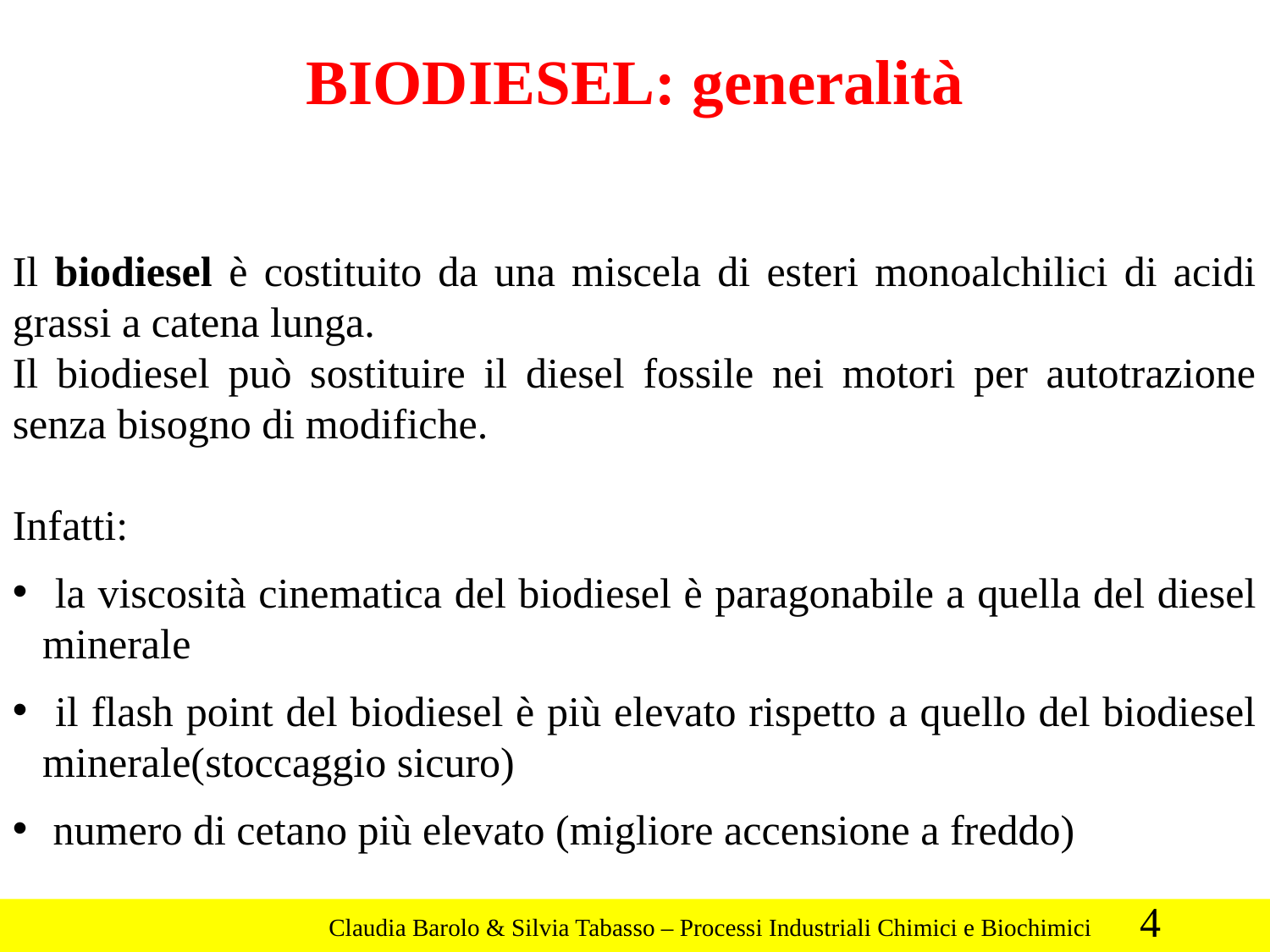

BIODIESEL: generalità

Il biodiesel è costituito da una miscela di esteri monoalchilici di acidi grassi a catena lunga.
Il biodiesel può sostituire il diesel fossile nei motori per autotrazione senza bisogno di modifiche.

Infatti:

 la viscosità cinematica del biodiesel è paragonabile a quella del diesel minerale

 il flash point del biodiesel è più elevato rispetto a quello del biodiesel minerale(stoccaggio sicuro)

 numero di cetano più elevato (migliore accensione a freddo)
4